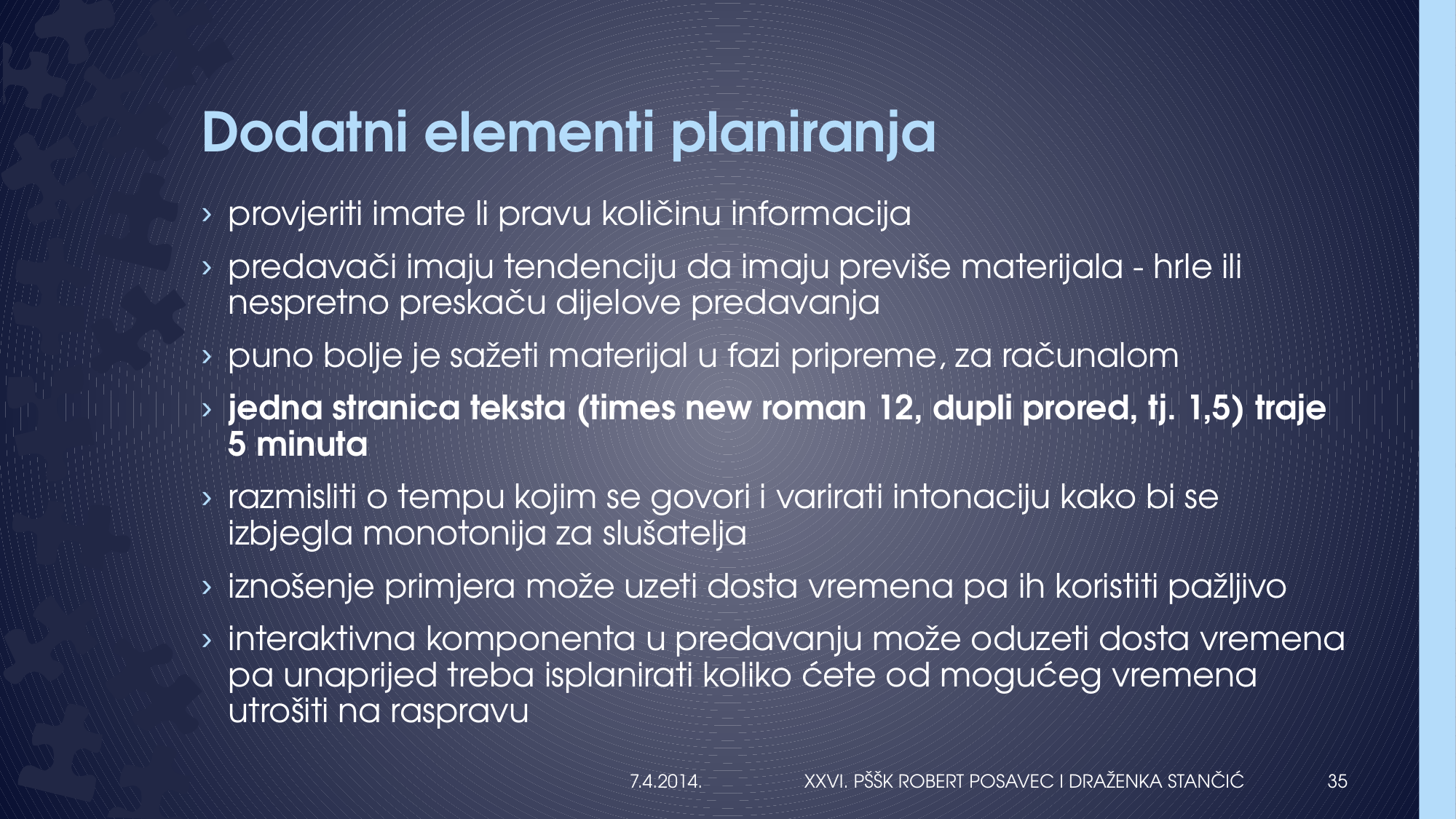

# Dodatni elementi planiranja
provjeriti imate li pravu količinu informacija
predavači imaju tendenciju da imaju previše materijala - hrle ili nespretno preskaču dijelove predavanja
puno bolje je sažeti materijal u fazi pripreme, za računalom
jedna stranica teksta (times new roman 12, dupli prored, tj. 1,5) traje 5 minuta
razmisliti o tempu kojim se govori i varirati intonaciju kako bi se izbjegla monotonija za slušatelja
iznošenje primjera može uzeti dosta vremena pa ih koristiti pažljivo
interaktivna komponenta u predavanju može oduzeti dosta vremena pa unaprijed treba isplanirati koliko ćete od mogućeg vremena utrošiti na raspravu

7.4.2014.
XXVI. PŠŠK Robert Posavec i Draženka Stančić
35